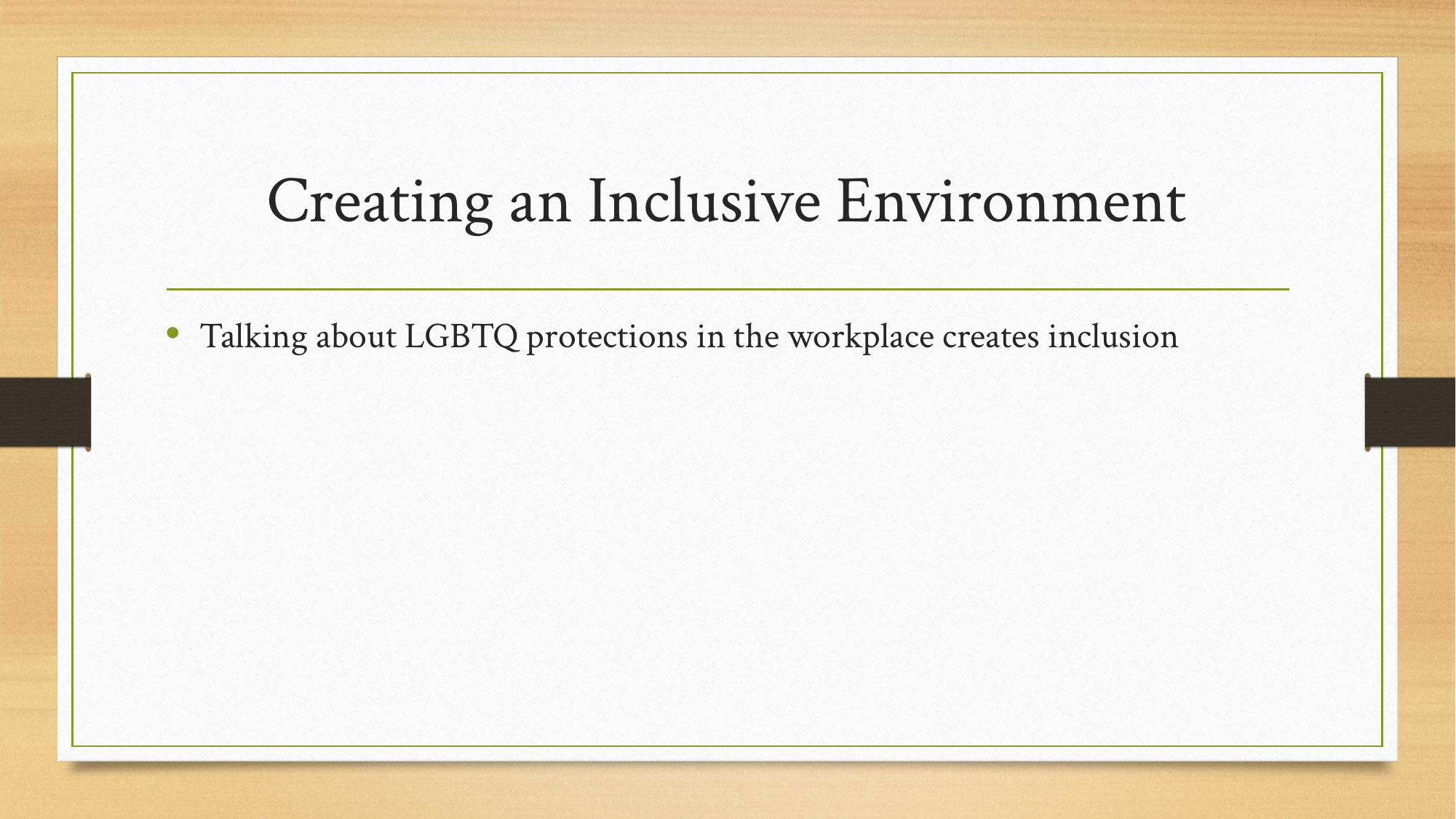

# Creating an Inclusive Environment
Talking about LGBTQ protections in the workplace creates inclusion